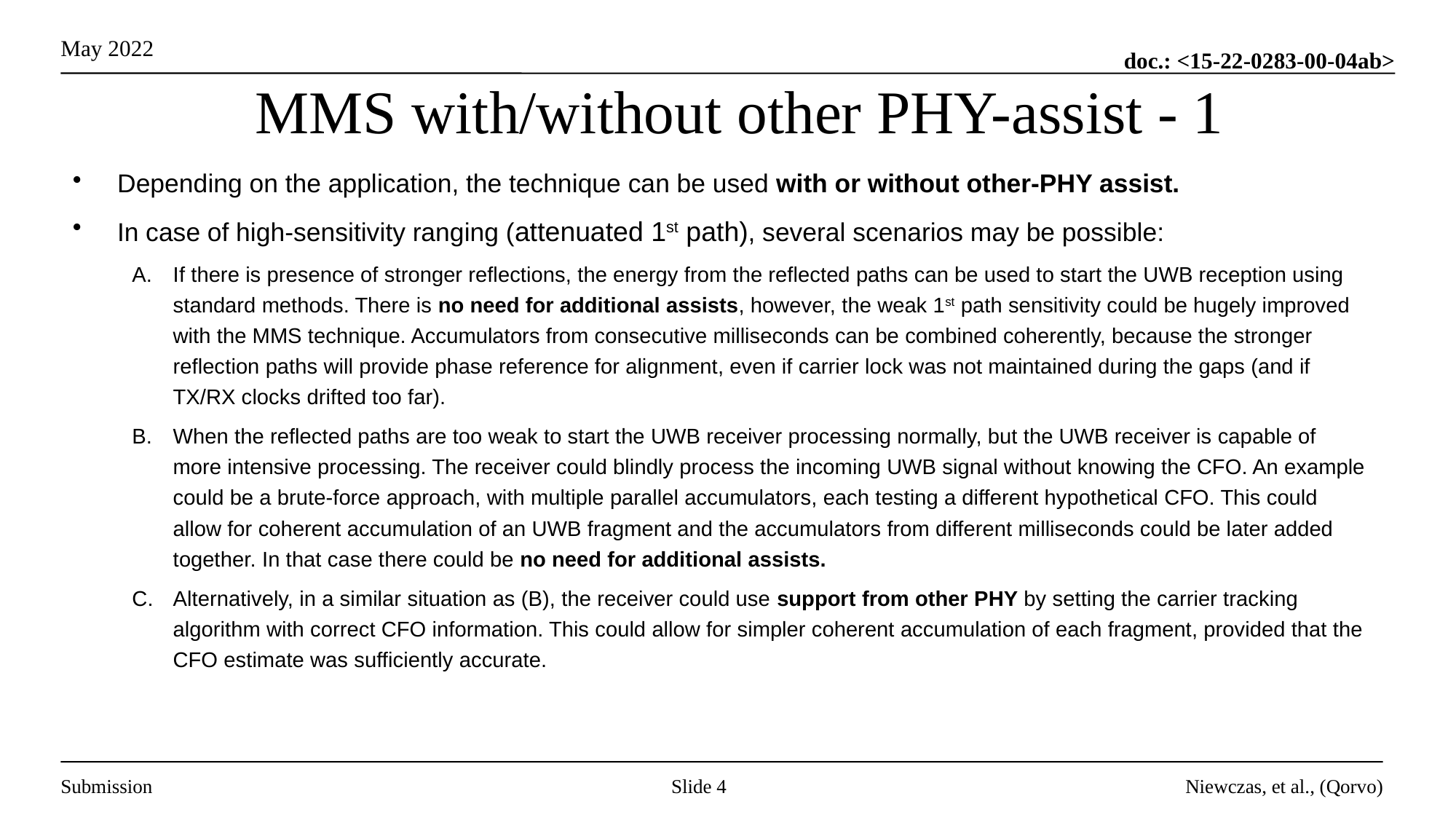

# MMS with/without other PHY-assist - 1
Depending on the application, the technique can be used with or without other-PHY assist.
In case of high-sensitivity ranging (attenuated 1st path), several scenarios may be possible:
If there is presence of stronger reflections, the energy from the reflected paths can be used to start the UWB reception using standard methods. There is no need for additional assists, however, the weak 1st path sensitivity could be hugely improved with the MMS technique. Accumulators from consecutive milliseconds can be combined coherently, because the stronger reflection paths will provide phase reference for alignment, even if carrier lock was not maintained during the gaps (and if TX/RX clocks drifted too far).
When the reflected paths are too weak to start the UWB receiver processing normally, but the UWB receiver is capable of more intensive processing. The receiver could blindly process the incoming UWB signal without knowing the CFO. An example could be a brute-force approach, with multiple parallel accumulators, each testing a different hypothetical CFO. This could allow for coherent accumulation of an UWB fragment and the accumulators from different milliseconds could be later added together. In that case there could be no need for additional assists.
Alternatively, in a similar situation as (B), the receiver could use support from other PHY by setting the carrier tracking algorithm with correct CFO information. This could allow for simpler coherent accumulation of each fragment, provided that the CFO estimate was sufficiently accurate.